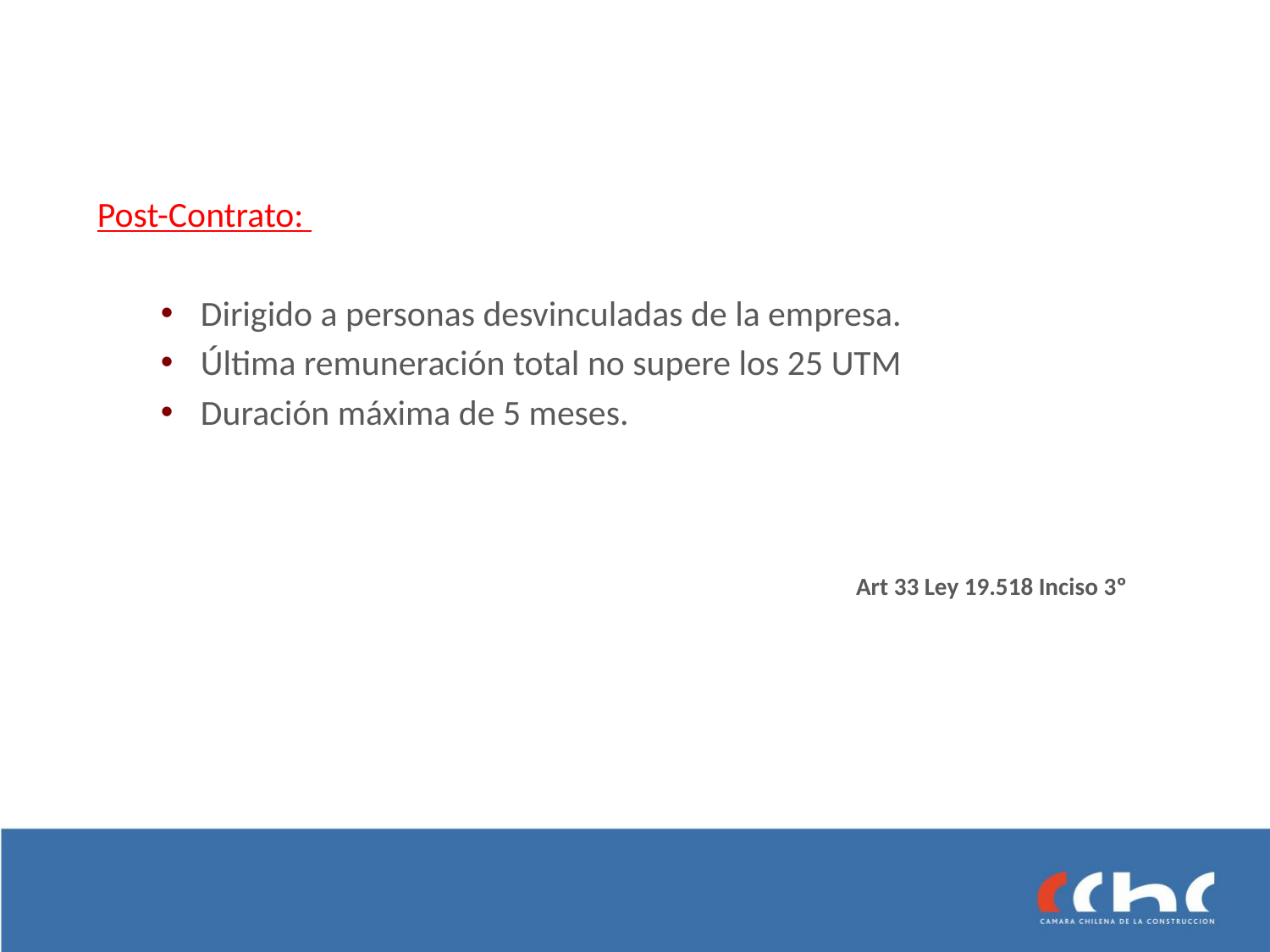

Post-Contrato:

Dirigido a personas desvinculadas de la empresa.
Última remuneración total no supere los 25 UTM
Duración máxima de 5 meses.

                                                                                                                        Art 33 Ley 19.518 Inciso 3º